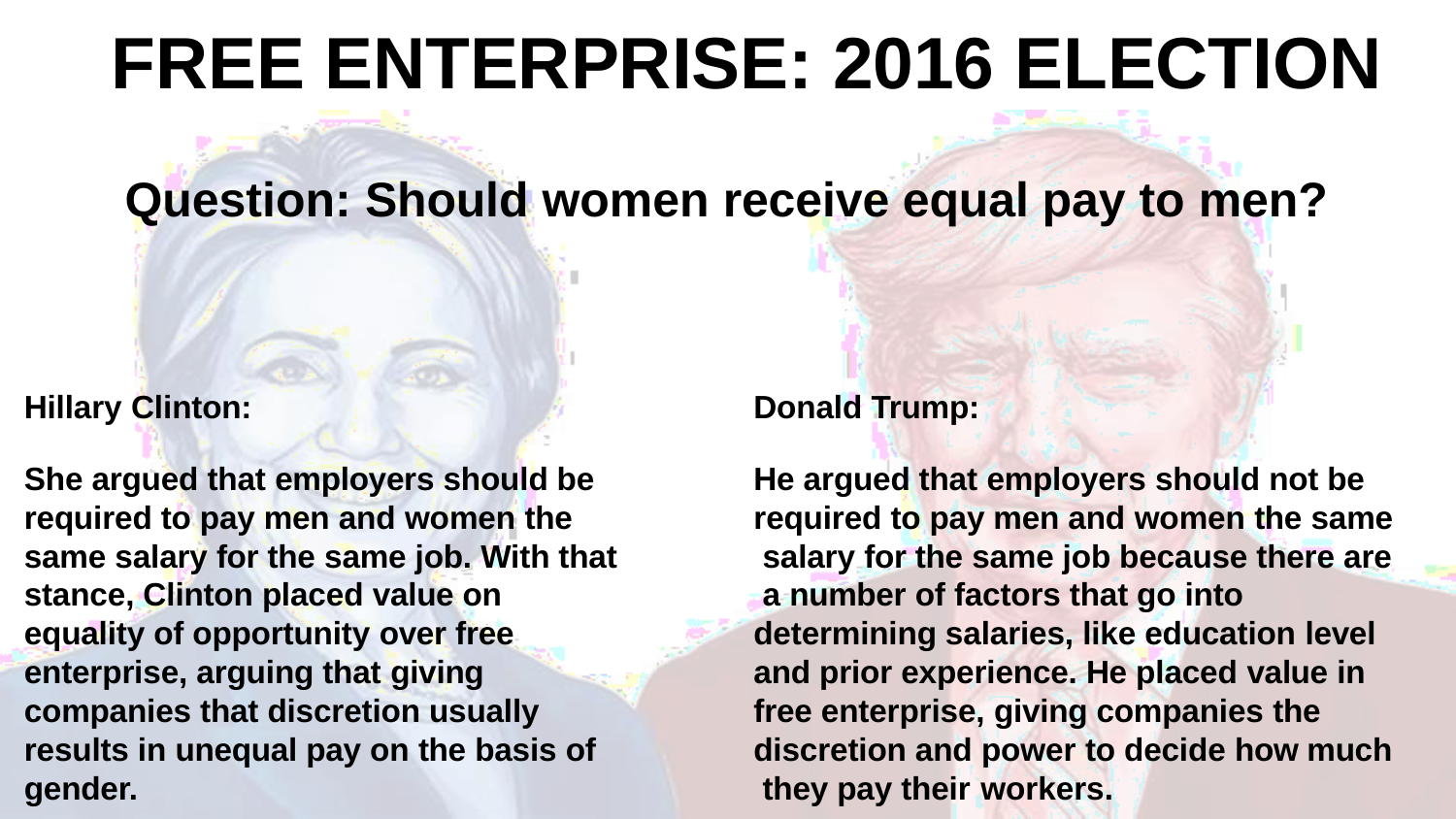

# FREE ENTERPRISE: 2016 ELECTION

Question: Should women receive equal pay to men?
Hillary Clinton:
Donald Trump:
She argued that employers should be  required to pay men and women the  same salary for the same job. With that  stance, Clinton placed value on  equality of opportunity over free  enterprise, arguing that giving  companies that discretion usually  results in unequal pay on the basis of  gender.
He argued that employers should not be  required to pay men and women the same  salary for the same job because there are  a number of factors that go into  determining salaries, like education level  and prior experience. He placed value in  free enterprise, giving companies the  discretion and power to decide how much  they pay their workers.